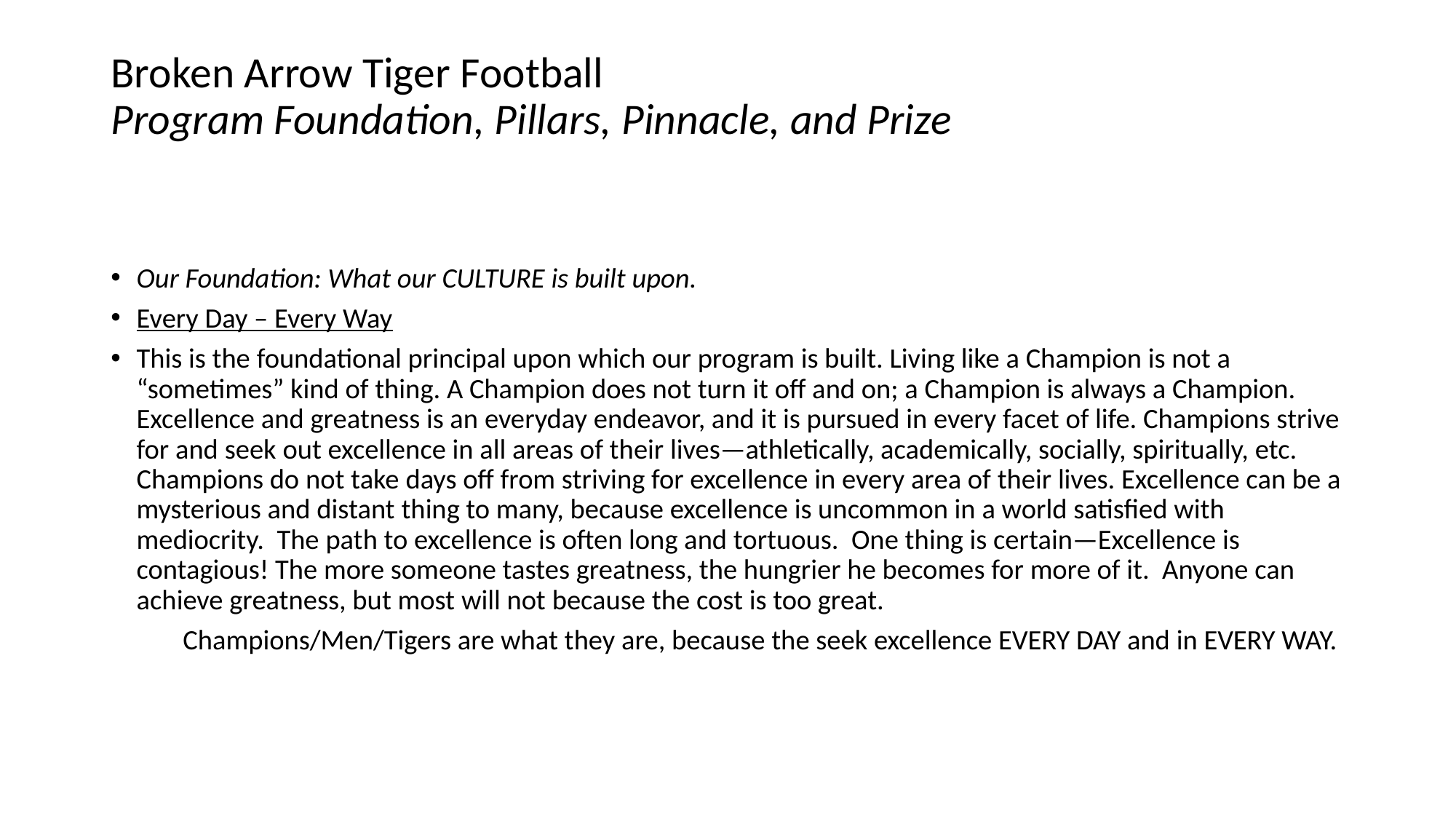

# Broken Arrow Tiger Football Program Foundation, Pillars, Pinnacle, and Prize

Our Foundation: What our CULTURE is built upon.
	Every Day – Every Way
This is the foundational principal upon which our program is built. Living like a Champion is not a “sometimes” kind of thing. A Champion does not turn it off and on; a Champion is always a Champion. Excellence and greatness is an everyday endeavor, and it is pursued in every facet of life. Champions strive for and seek out excellence in all areas of their lives—athletically, academically, socially, spiritually, etc. Champions do not take days off from striving for excellence in every area of their lives. Excellence can be a mysterious and distant thing to many, because excellence is uncommon in a world satisfied with mediocrity.  The path to excellence is often long and tortuous.  One thing is certain—Excellence is contagious! The more someone tastes greatness, the hungrier he becomes for more of it.  Anyone can achieve greatness, but most will not because the cost is too great.
	Champions/Men/Tigers are what they are, because the seek excellence EVERY DAY and in EVERY WAY.